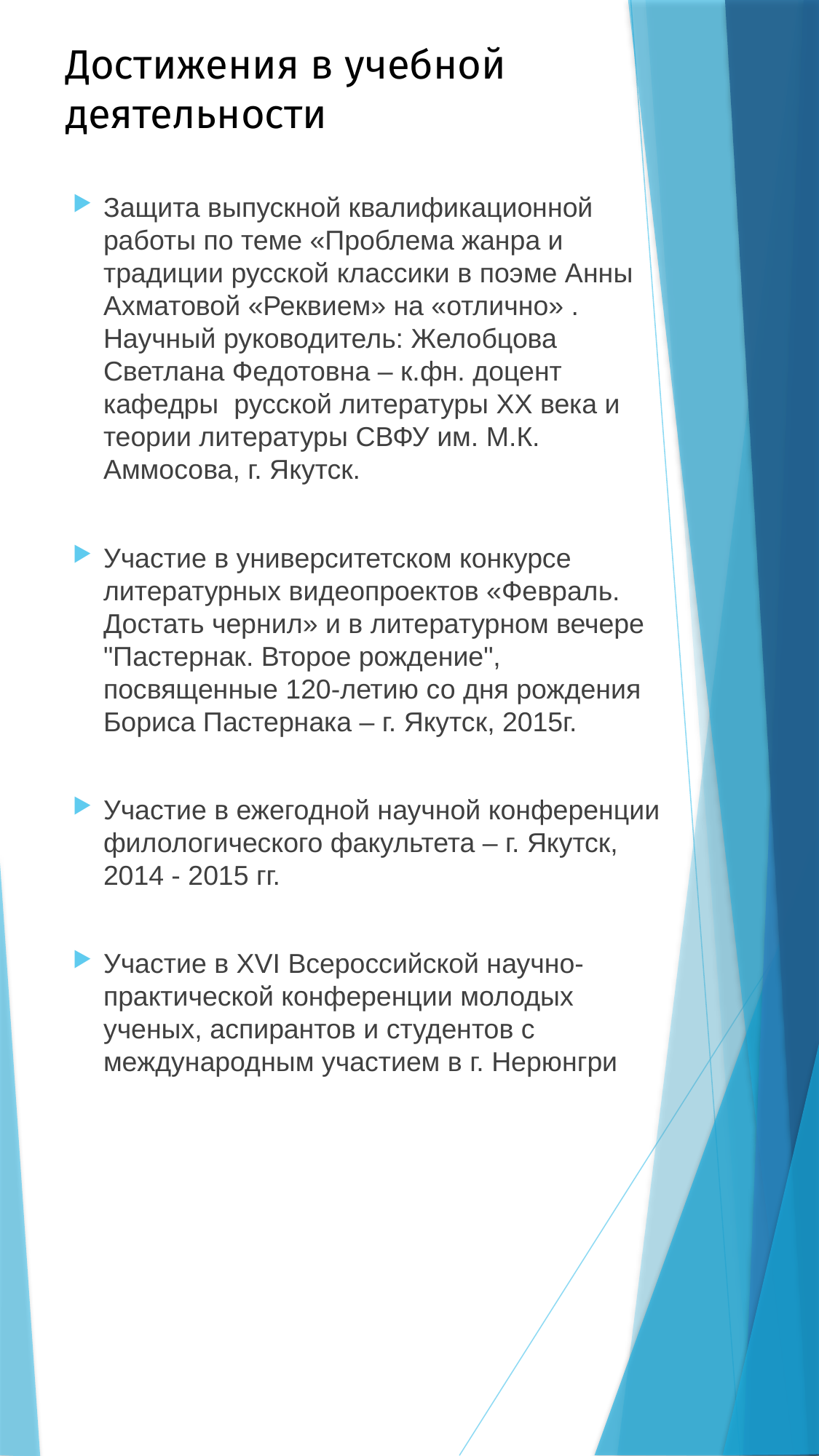

# Достижения в учебной деятельности
Защита выпускной квалификационной работы по теме «Проблема жанра и традиции русской классики в поэме Анны Ахматовой «Реквием» на «отлично» . Научный руководитель: Желобцова Светлана Федотовна – к.фн. доцент кафедры  русской литературы ХХ века и теории литературы СВФУ им. М.К. Аммосова, г. Якутск.

Участие в университетском конкурсе литературных видеопроектов «Февраль. Достать чернил» и в литературном вечере "Пастернак. Второе рождение",  посвященные 120-летию со дня рождения Бориса Пастернака – г. Якутск, 2015г.

Участие в ежегодной научной конференции филологического факультета – г. Якутск,  2014 - 2015 гг.

Участие в XVI Всероссийской научно-практической конференции молодых ученых, аспирантов и студентов с международным участием в г. Нерюнгри